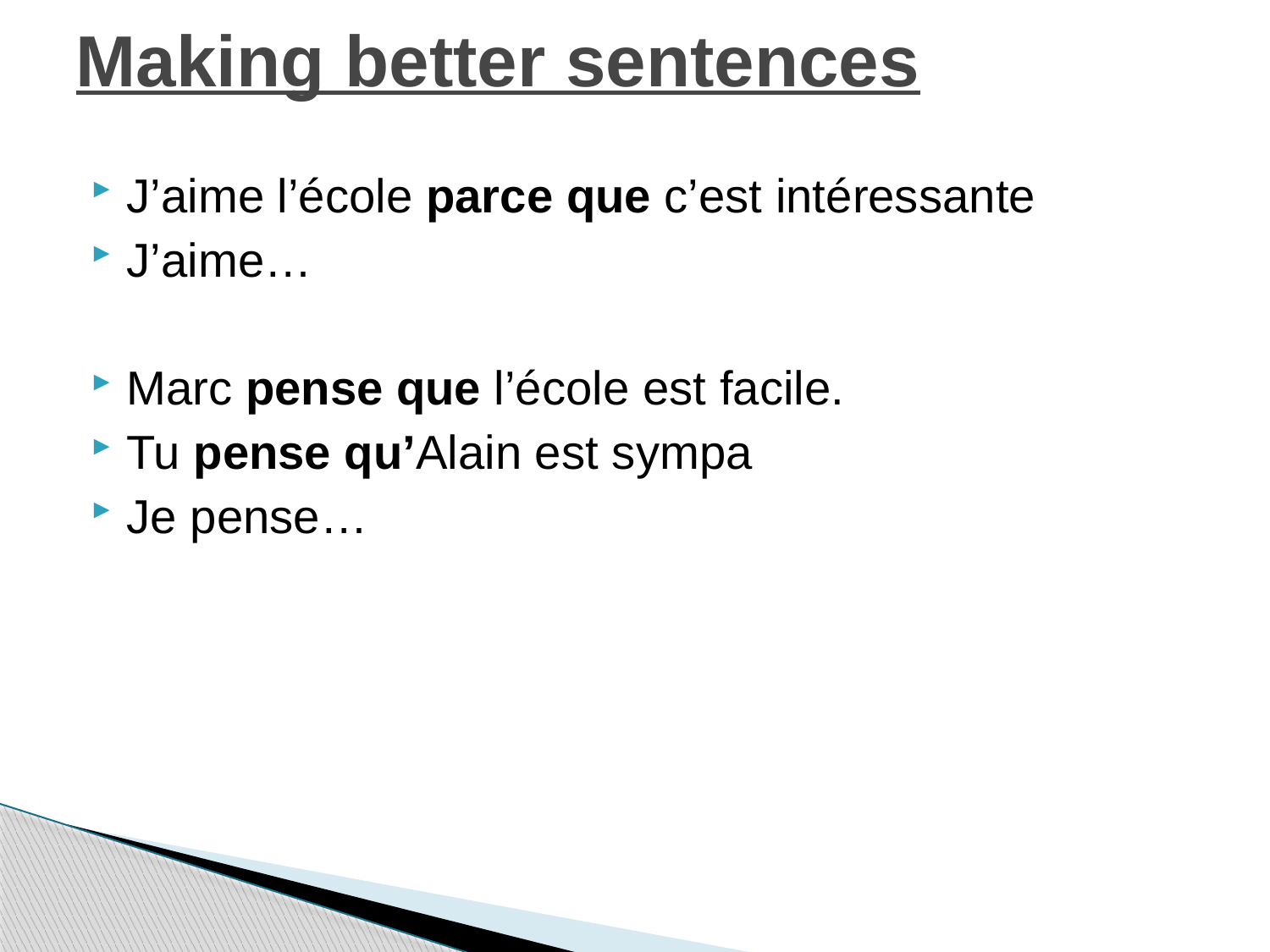

# Making better sentences
J’aime l’école parce que c’est intéressante
J’aime…

Marc pense que l’école est facile.
Tu pense qu’Alain est sympa
Je pense…